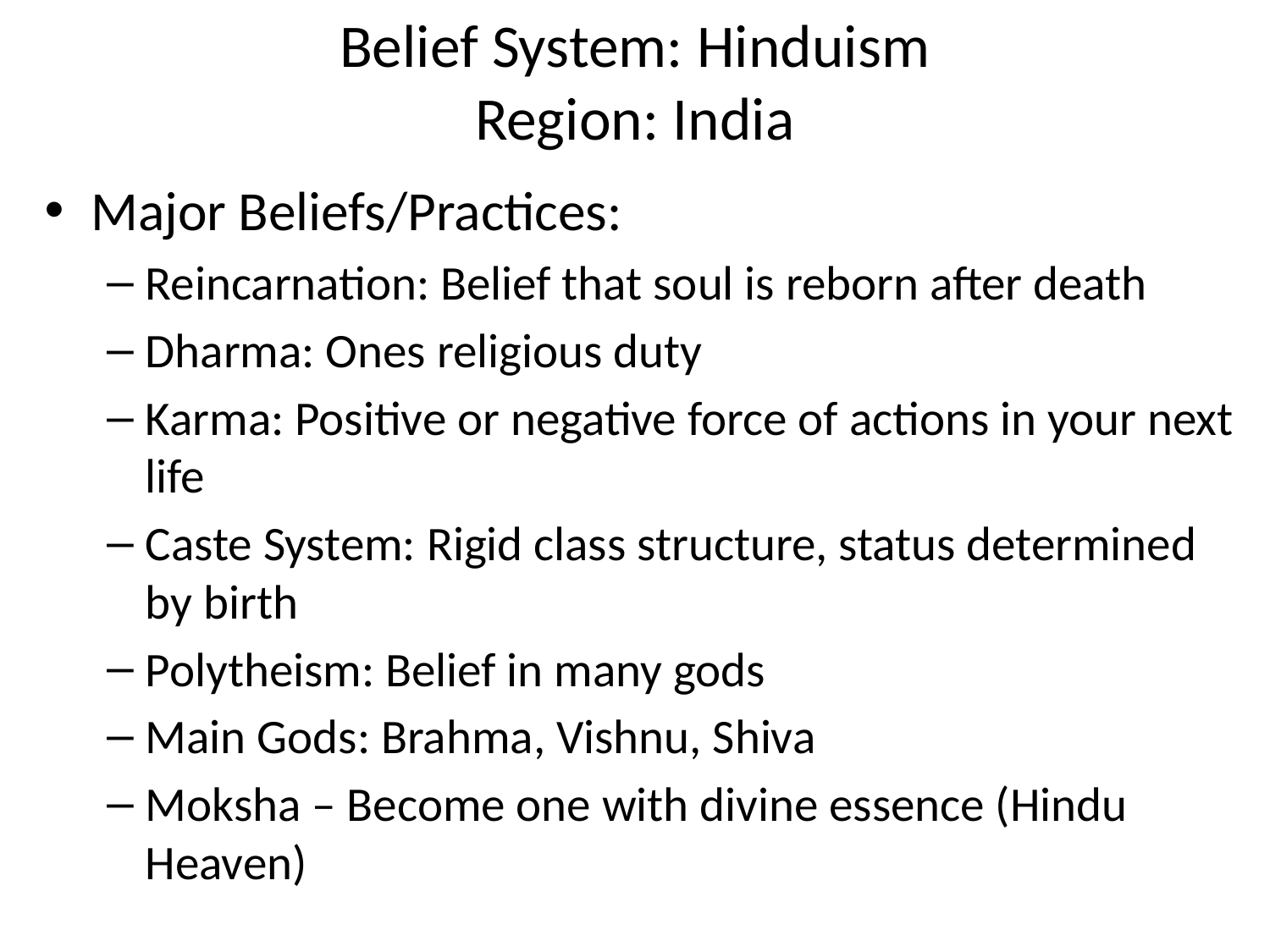

# Belief System: Hinduism Region: India
Major Beliefs/Practices:
Reincarnation: Belief that soul is reborn after death
Dharma: Ones religious duty
Karma: Positive or negative force of actions in your next life
Caste System: Rigid class structure, status determined by birth
Polytheism: Belief in many gods
Main Gods: Brahma, Vishnu, Shiva
Moksha – Become one with divine essence (Hindu Heaven)